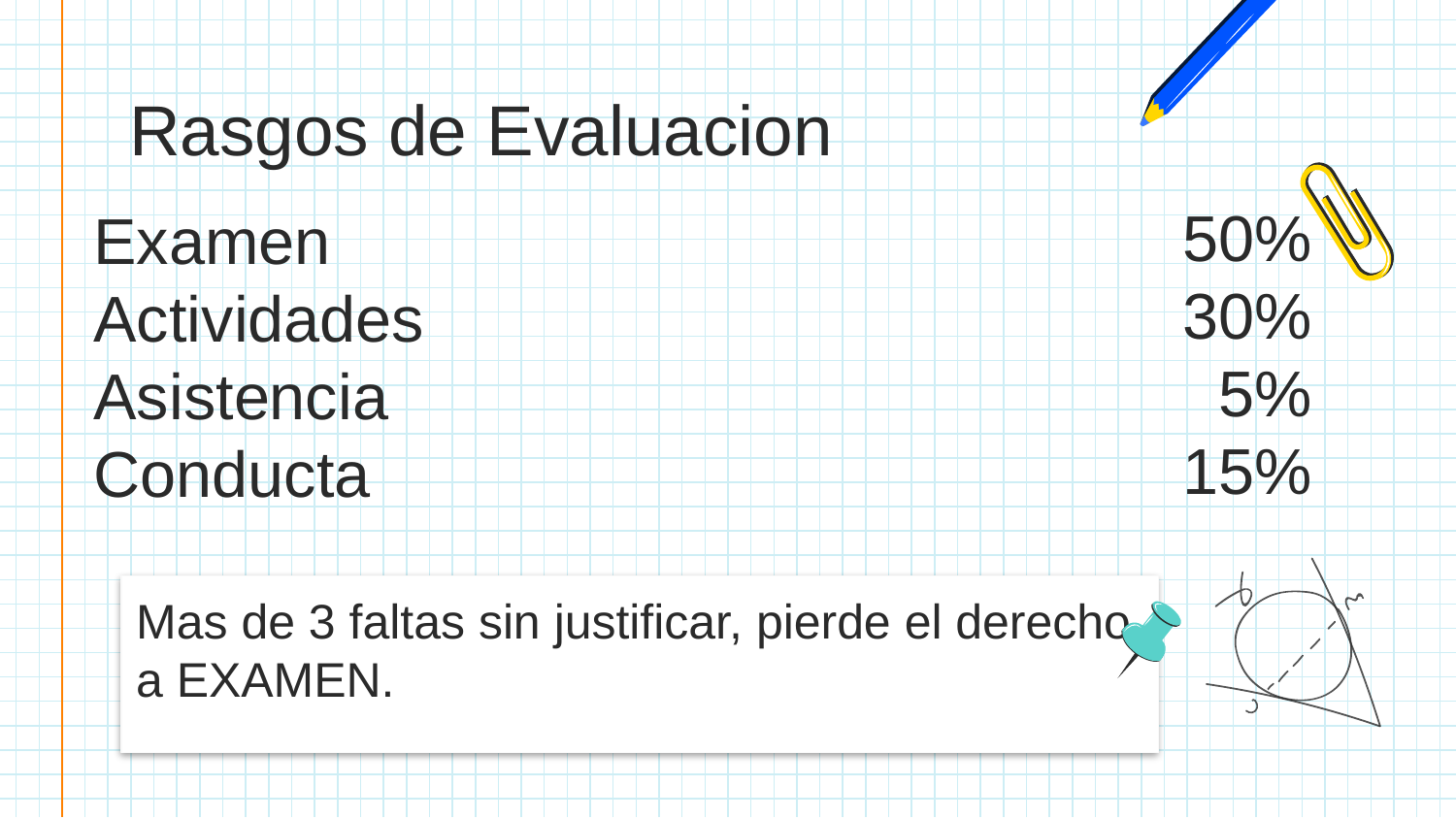

# Rasgos de Evaluacion
50%
30%
5%
15%
Examen
Actividades
Asistencia
Conducta

Mas de 3 faltas sin justificar, pierde el derecho a EXAMEN.